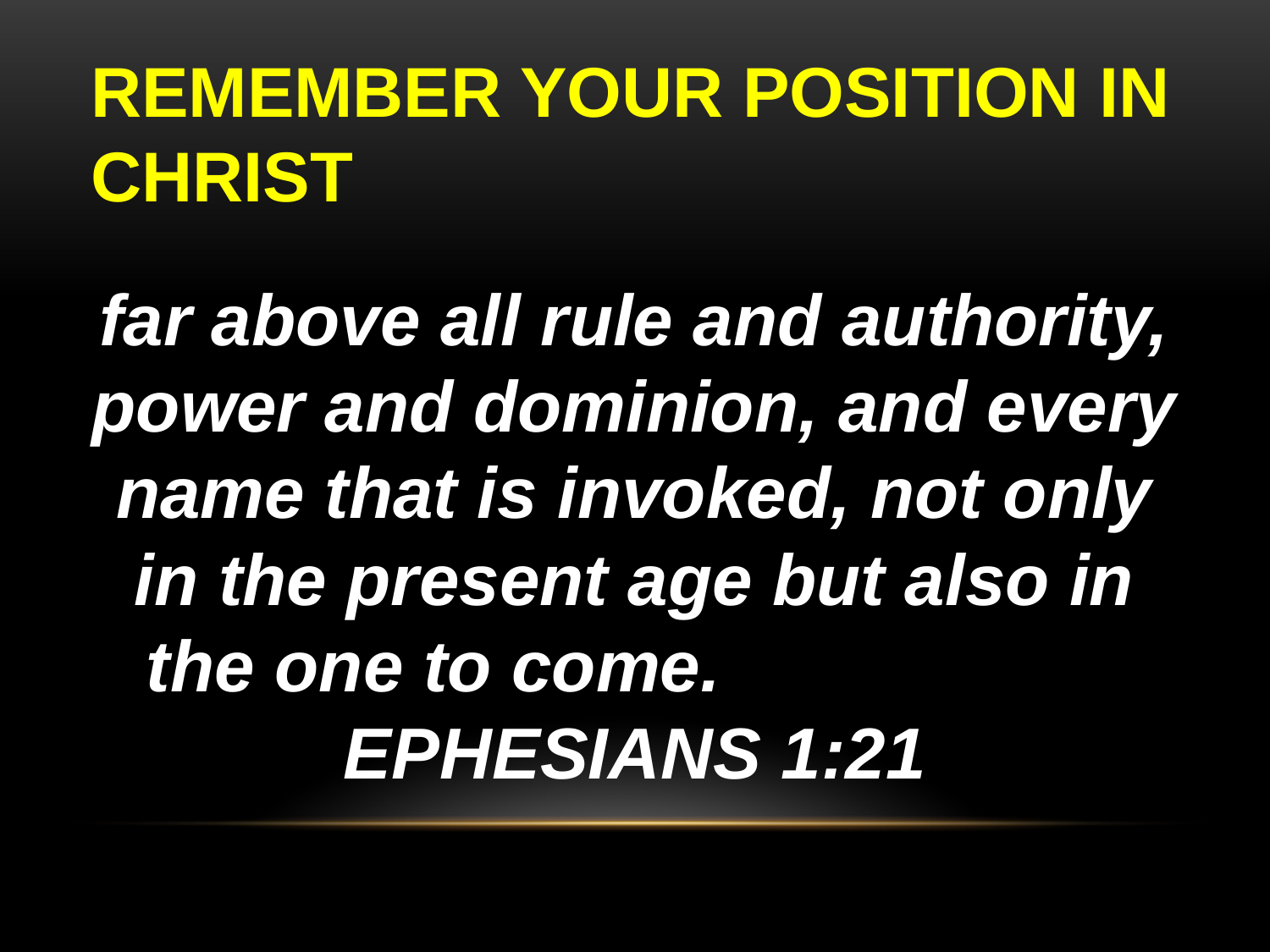

# REMEMBER YOUR POSITION IN CHRIST
far above all rule and authority, power and dominion, and every name that is invoked, not only in the present age but also in the one to come.                     EPHESIANS 1:21